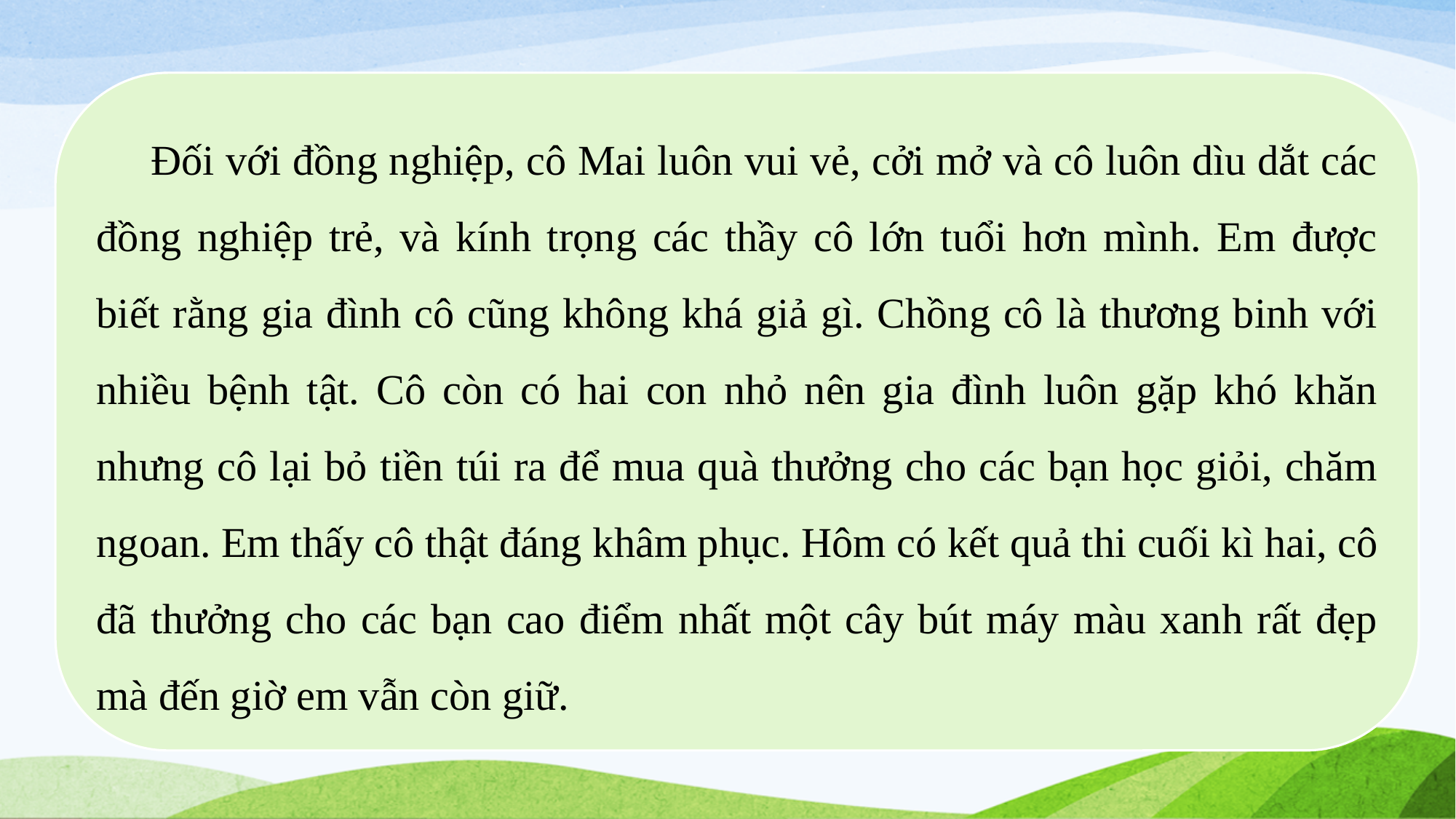

Đối với đồng nghiệp, cô Mai luôn vui vẻ, cởi mở và cô luôn dìu dắt các đồng nghiệp trẻ, và kính trọng các thầy cô lớn tuổi hơn mình. Em được biết rằng gia đình cô cũng không khá giả gì. Chồng cô là thương binh với nhiều bệnh tật. Cô còn có hai con nhỏ nên gia đình luôn gặp khó khăn nhưng cô lại bỏ tiền túi ra để mua quà thưởng cho các bạn học giỏi, chăm ngoan. Em thấy cô thật đáng khâm phục. Hôm có kết quả thi cuối kì hai, cô đã thưởng cho các bạn cao điểm nhất một cây bút máy màu xanh rất đẹp mà đến giờ em vẫn còn giữ.